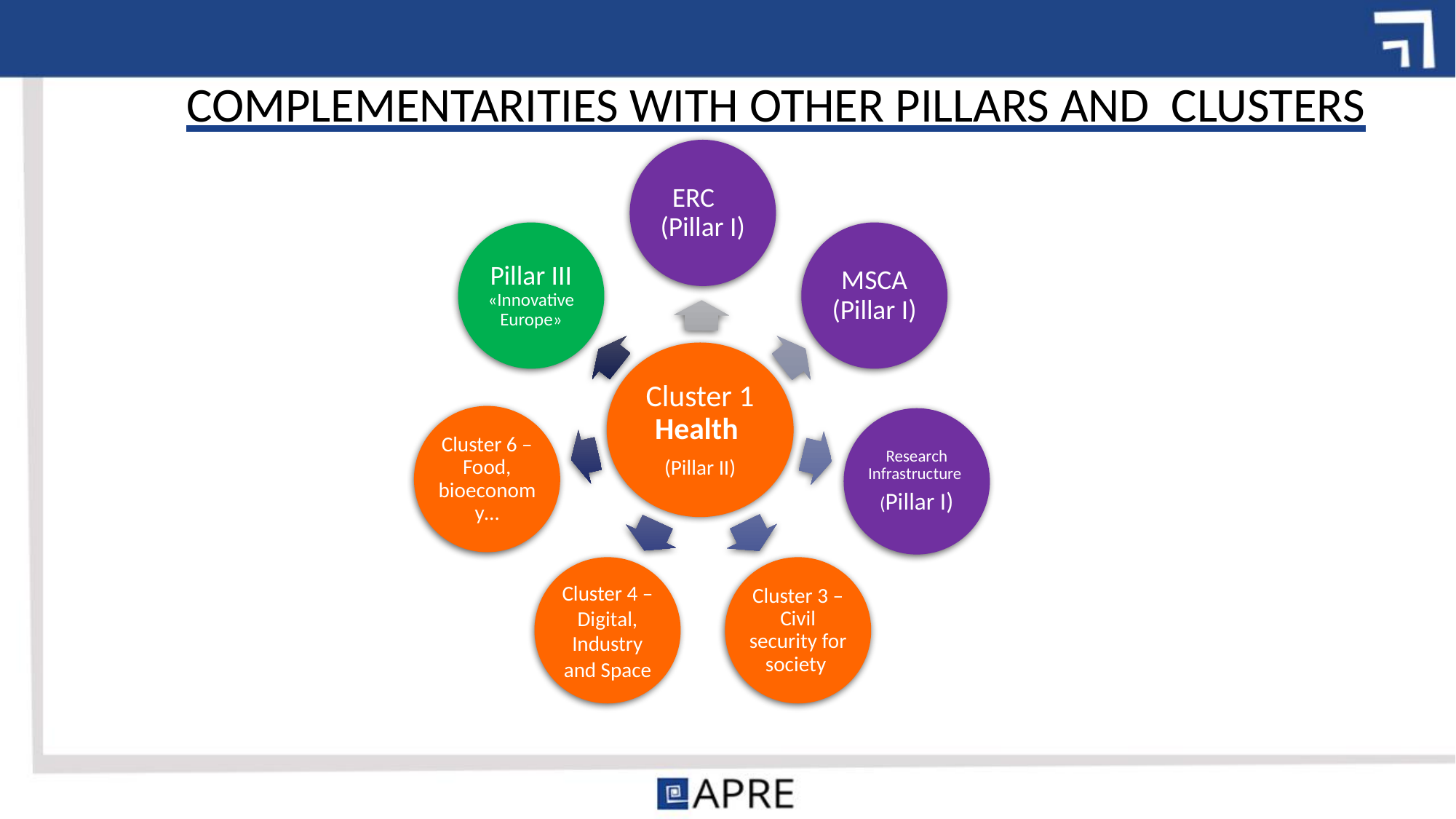

COMPLEMENTARITIES WITH OTHER PILLARS AND  CLUSTERS
Cluster 1 Health
(Pillar II)

ERC    (Pillar I)

MSCA (Pillar I)

Research Infrastructure
(Pillar I)

Cluster 3 – Civil security for society

Cluster 4 – Digital, Industry and Space

Cluster 6 – Food, bioeconomy…

Pillar III «Innovative Europe»